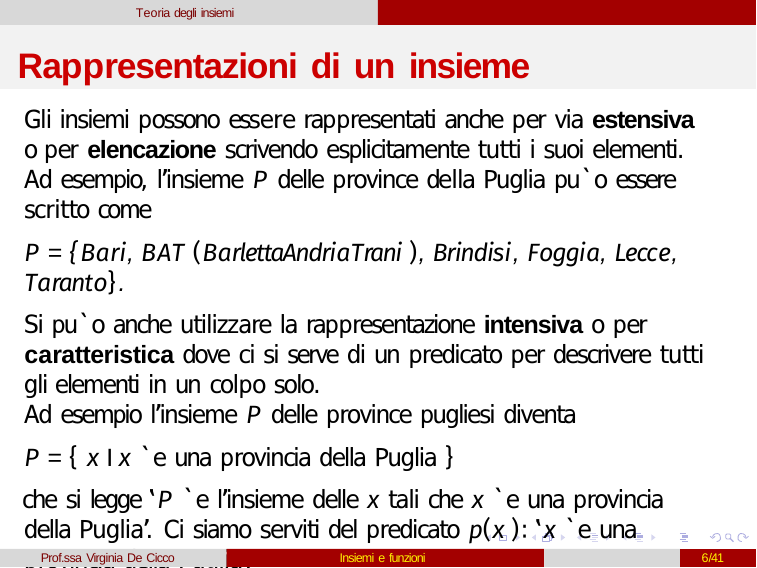

Teoria degli insiemi

# Rappresentazioni di un insieme
Gli insiemi possono essere rappresentati anche per via estensiva o per elencazione scrivendo esplicitamente tutti i suoi elementi.
Ad esempio, l’insieme P delle province della Puglia pu`o essere scritto come
P = {Bari, BAT (BarlettaAndriaTrani ), Brindisi, Foggia, Lecce, Taranto}.
Si pu`o anche utilizzare la rappresentazione intensiva o per caratteristica dove ci si serve di un predicato per descrivere tutti gli elementi in un colpo solo.
Ad esempio l’insieme P delle province pugliesi diventa
P = { x I x `e una provincia della Puglia }
che si legge ‘P `e l’insieme delle x tali che x `e una provincia della Puglia’. Ci siamo serviti del predicato p(x ): ‘x `e una provincia della Puglia’.

Prof.ssa Virginia De Cicco
Insiemi e funzioni
6/41